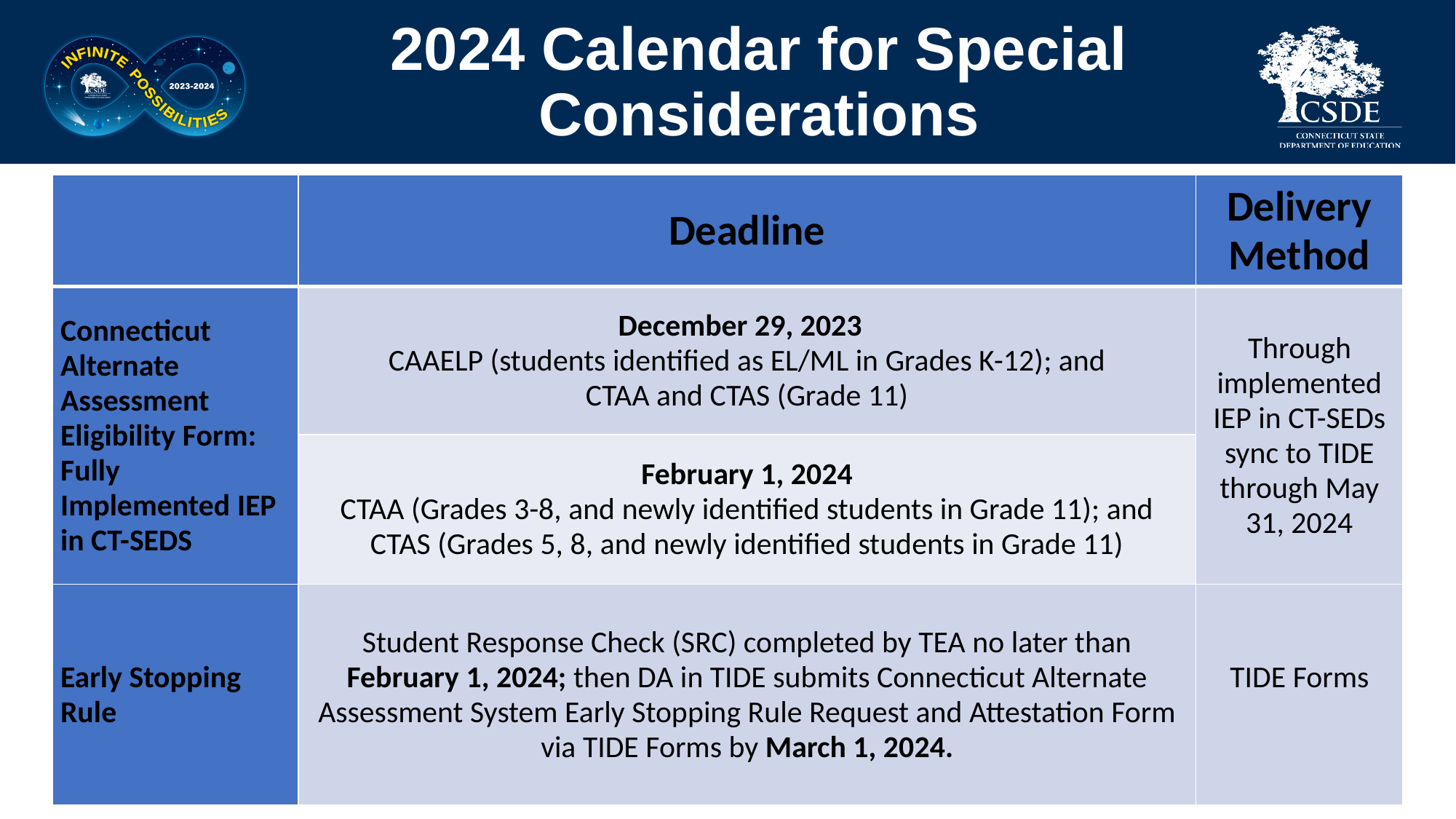

# 2024 Calendar for Special Considerations
|  | Deadline | Delivery Method |
| --- | --- | --- |
| Connecticut Alternate Assessment Eligibility Form: Fully Implemented IEP in CT-SEDS | December 29, 2023   CAAELP (students identified as EL/ML in Grades K-12); and CTAA and CTAS (Grade 11) | Through implemented IEP in CT-SEDs sync to TIDE through May 31, 2024 |
|  | February 1, 2024 CTAA (Grades 3-8, and newly identified students in Grade 11); and CTAS (Grades 5, 8, and newly identified students in Grade 11) |  |
| Early Stopping Rule | Student Response Check (SRC) completed by TEA no later than February 1, 2024; then DA in TIDE submits Connecticut Alternate Assessment System Early Stopping Rule Request and Attestation Form via TIDE Forms by March 1, 2024. | TIDE Forms |